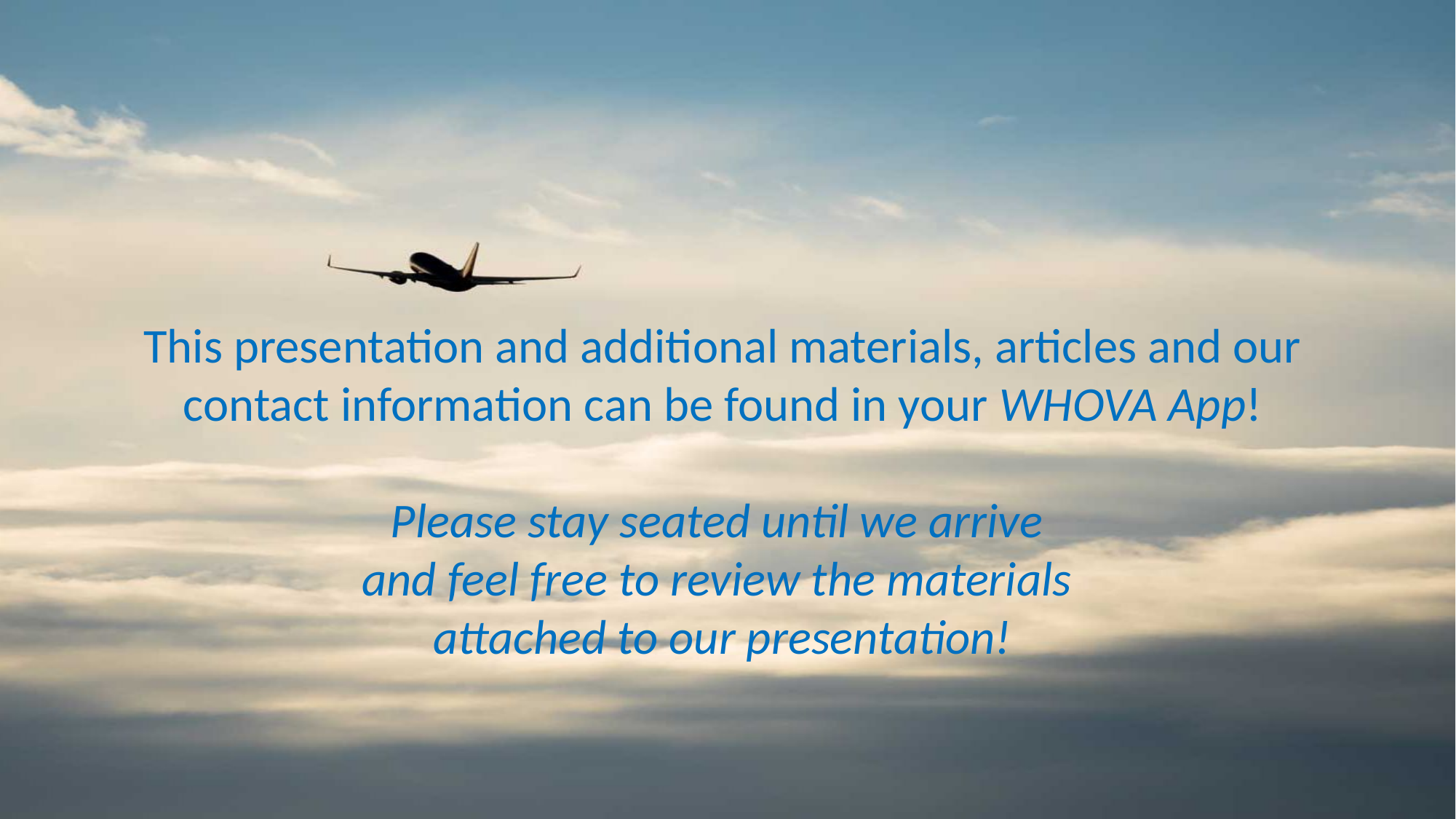

This presentation and additional materials, articles and our contact information can be found in your WHOVA App!

Please stay seated until we arrive
and feel free to review the materials
attached to our presentation!